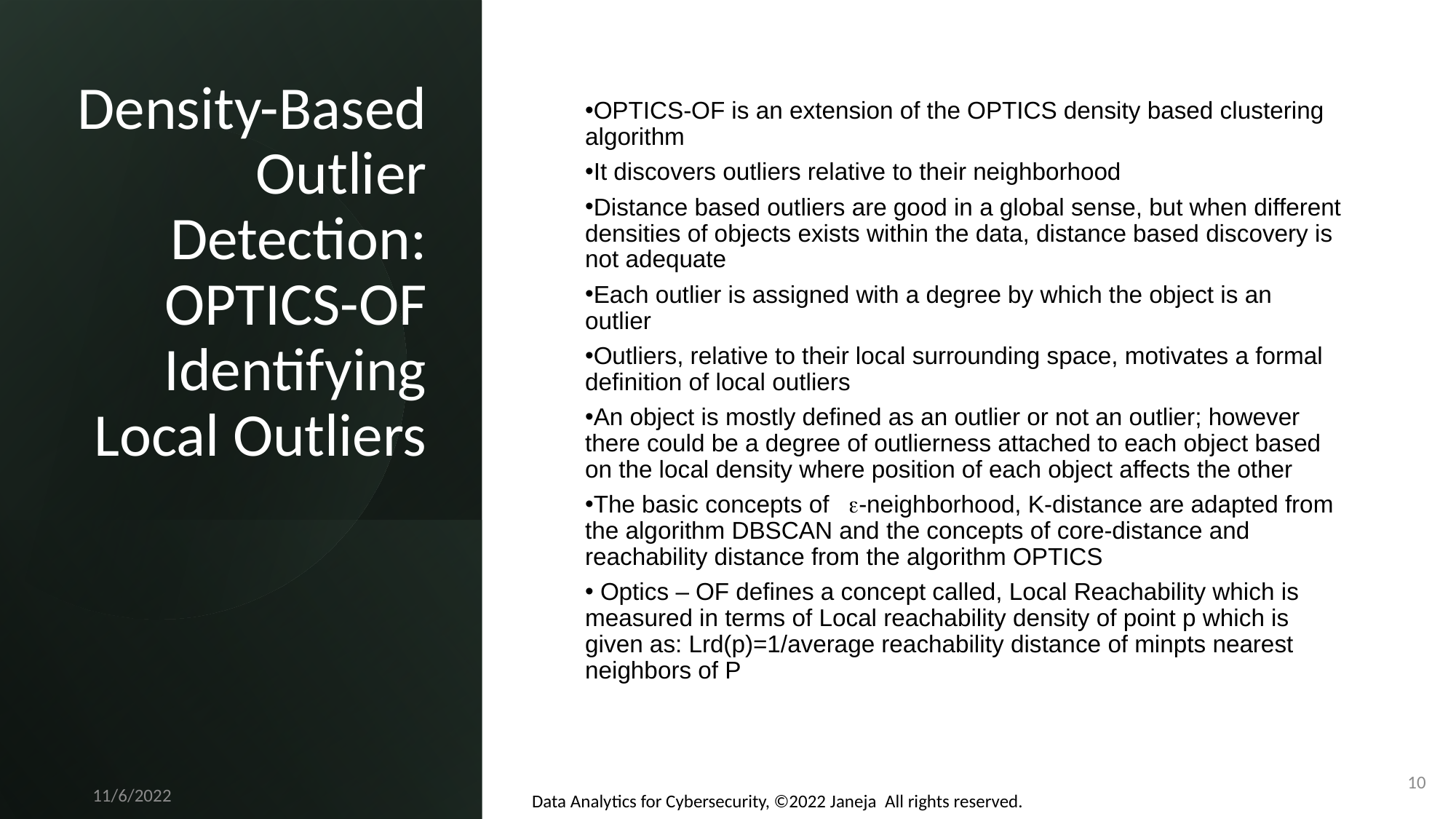

# Density-Based Outlier Detection: OPTICS-OF Identifying Local Outliers
OPTICS-OF is an extension of the OPTICS density based clustering algorithm
It discovers outliers relative to their neighborhood
Distance based outliers are good in a global sense, but when different densities of objects exists within the data, distance based discovery is not adequate
Each outlier is assigned with a degree by which the object is an outlier
Outliers, relative to their local surrounding space, motivates a formal definition of local outliers
An object is mostly defined as an outlier or not an outlier; however there could be a degree of outlierness attached to each object based on the local density where position of each object affects the other
The basic concepts of  ε-neighborhood, K-distance are adapted from the algorithm DBSCAN and the concepts of core-distance and reachability distance from the algorithm OPTICS
 Optics – OF defines a concept called, Local Reachability which is measured in terms of Local reachability density of point p which is given as: Lrd(p)=1/average reachability distance of minpts nearest neighbors of P

10
Data Analytics for Cybersecurity, ©2022 Janeja  All rights reserved.
11/6/2022